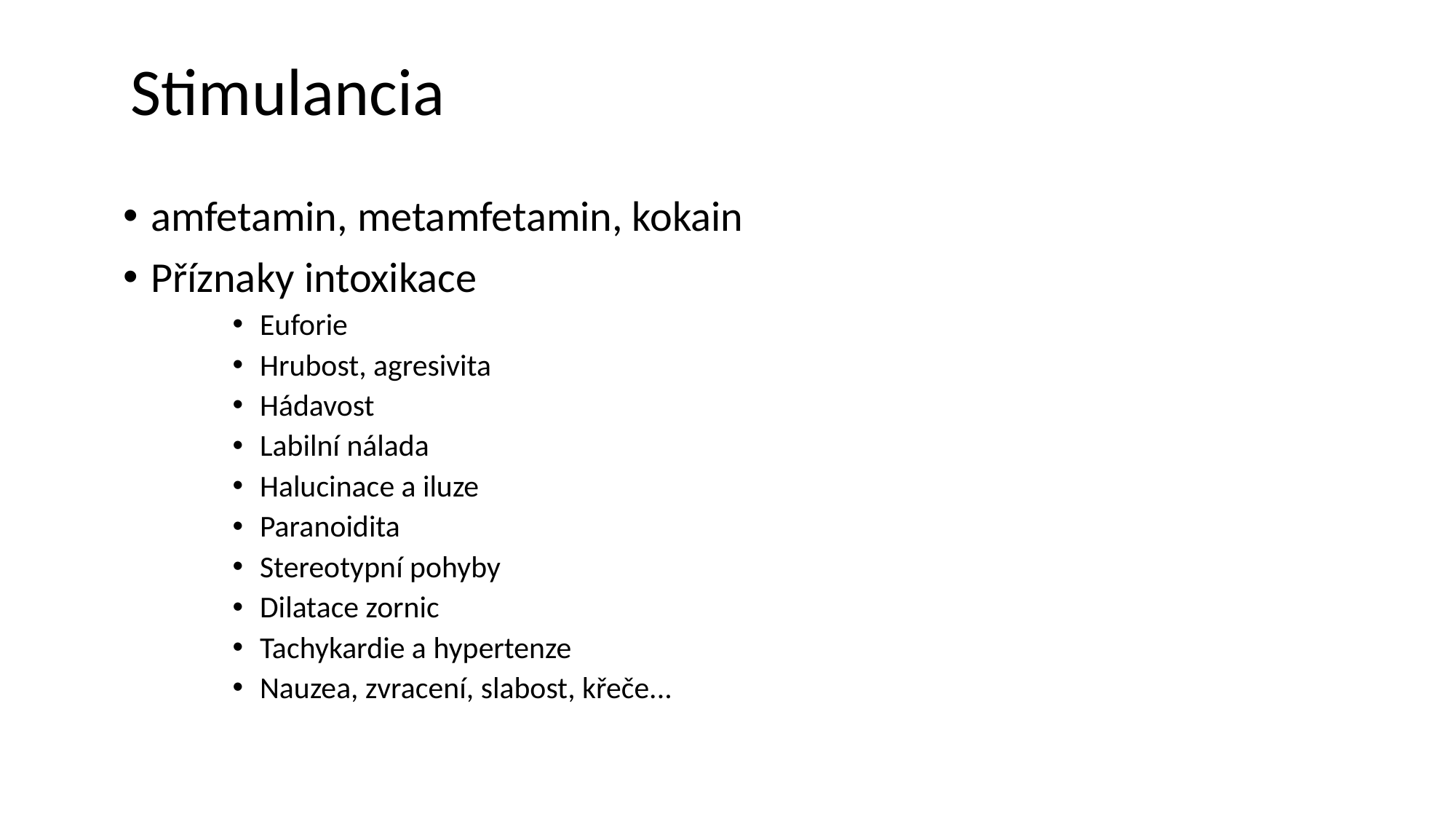

# Stimulancia
amfetamin, metamfetamin, kokain
Příznaky intoxikace
Euforie
Hrubost, agresivita
Hádavost
Labilní nálada
Halucinace a iluze
Paranoidita
Stereotypní pohyby
Dilatace zornic
Tachykardie a hypertenze
Nauzea, zvracení, slabost, křeče...